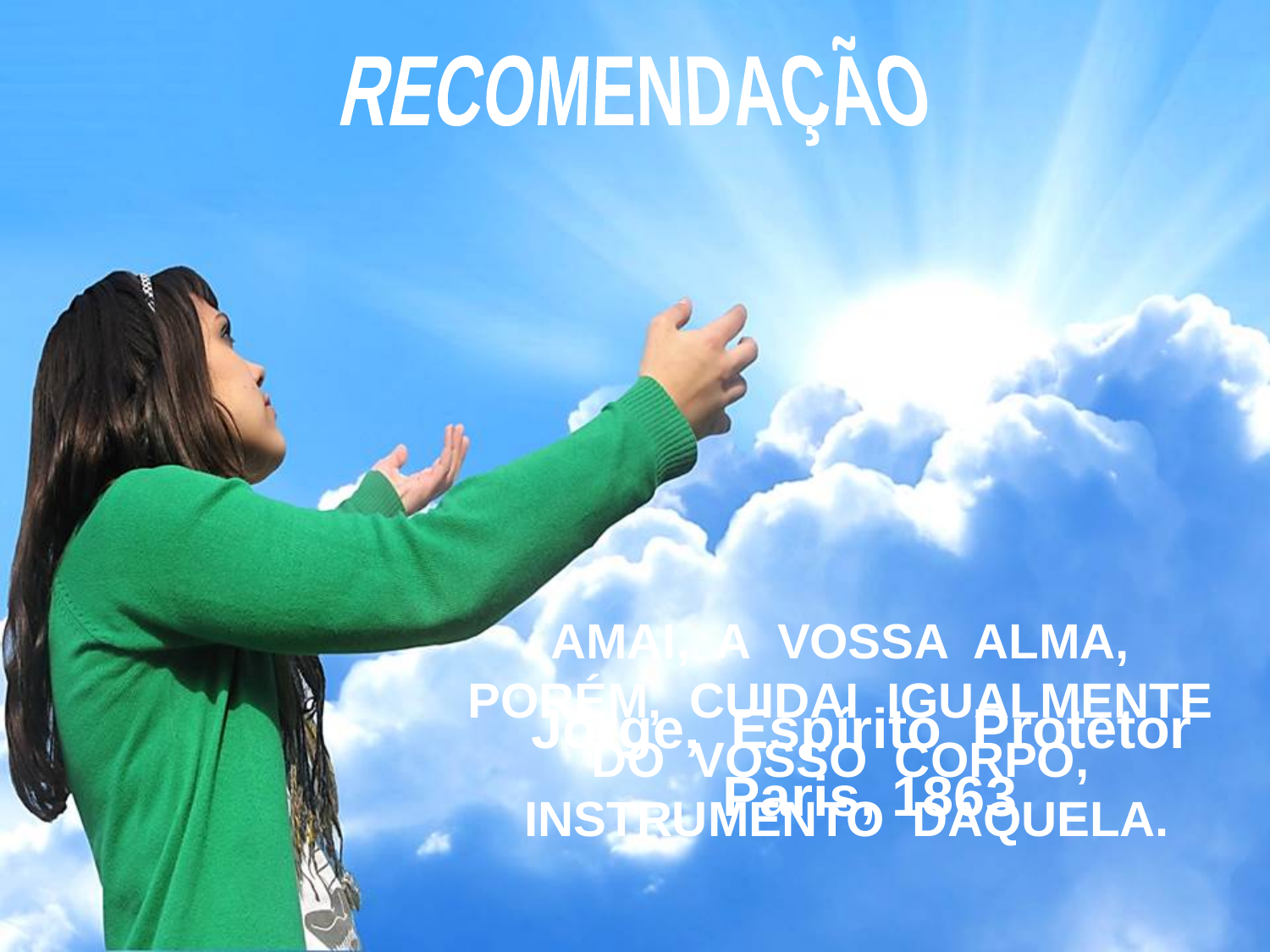

RECOMENDAÇÃO
AMAI,  A  VOSSA  ALMA,  PORÉM,  CUIDAI  IGUALMENTE  DO  VOSSO  CORPO,  INSTRUMENTO  DAQUELA.
Jorge,  Espírito  Protetor
Paris, 1863